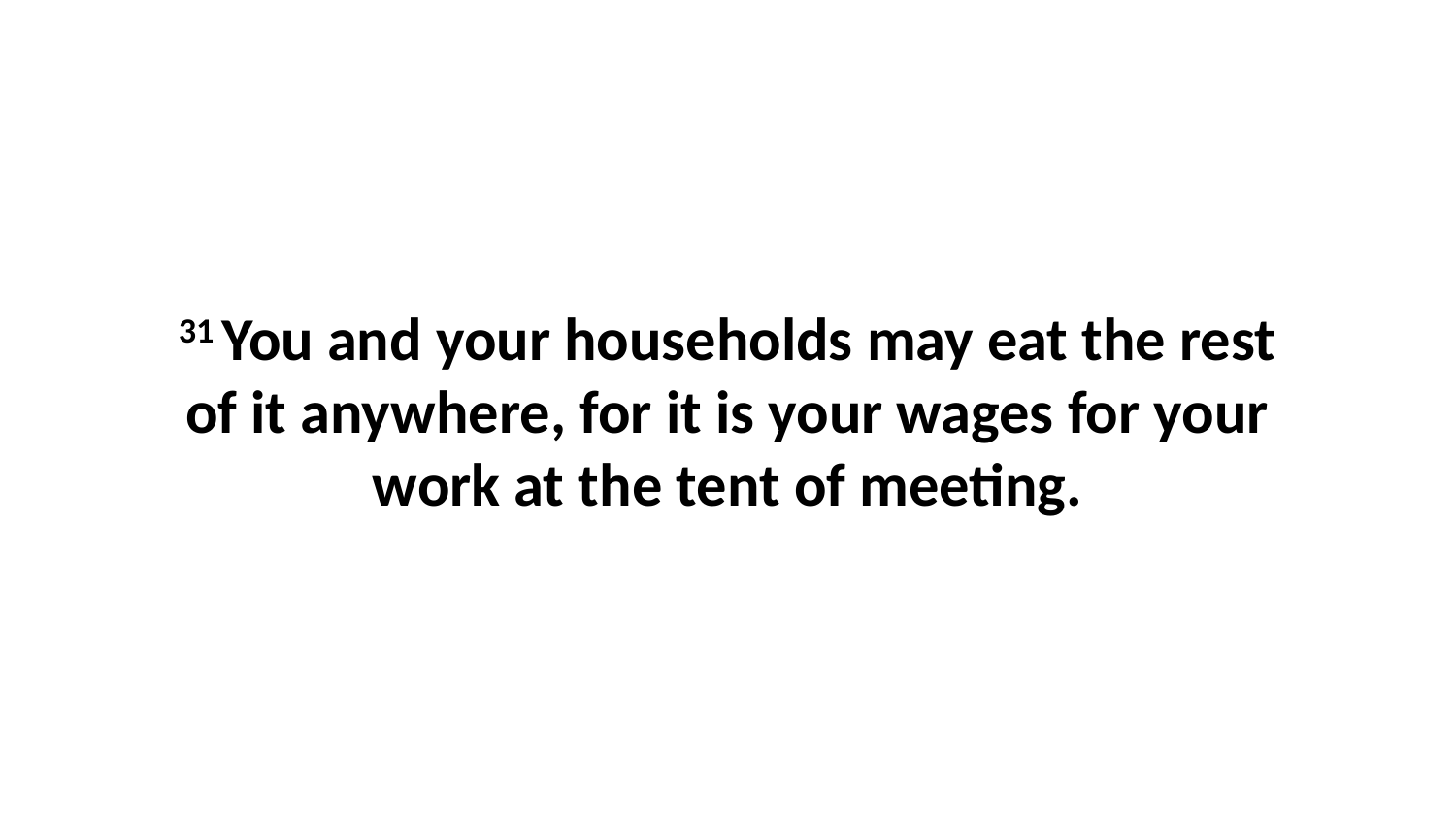

31 You and your households may eat the rest of it anywhere, for it is your wages for your work at the tent of meeting.